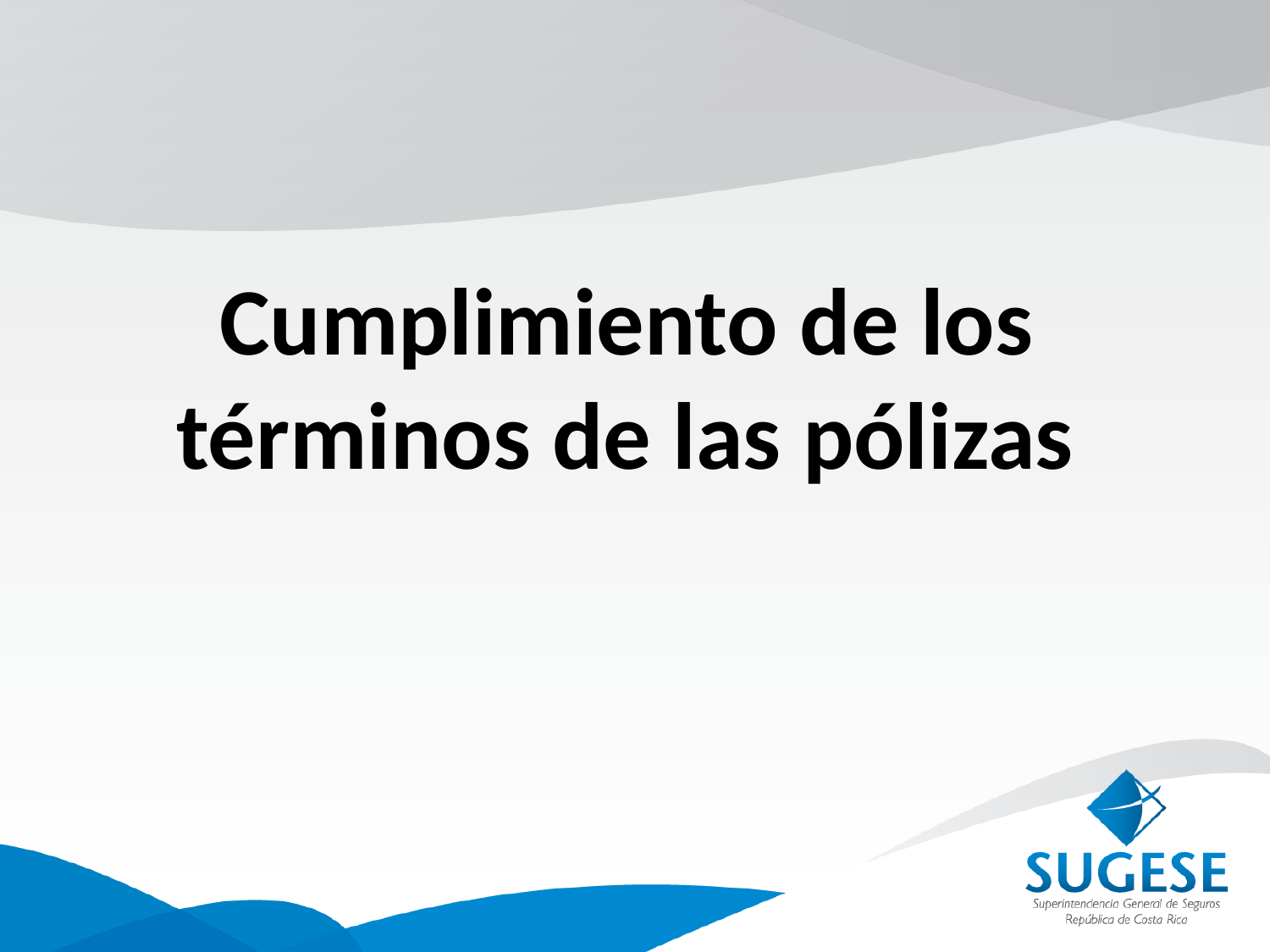

# Cumplimiento de los términos de las pólizas